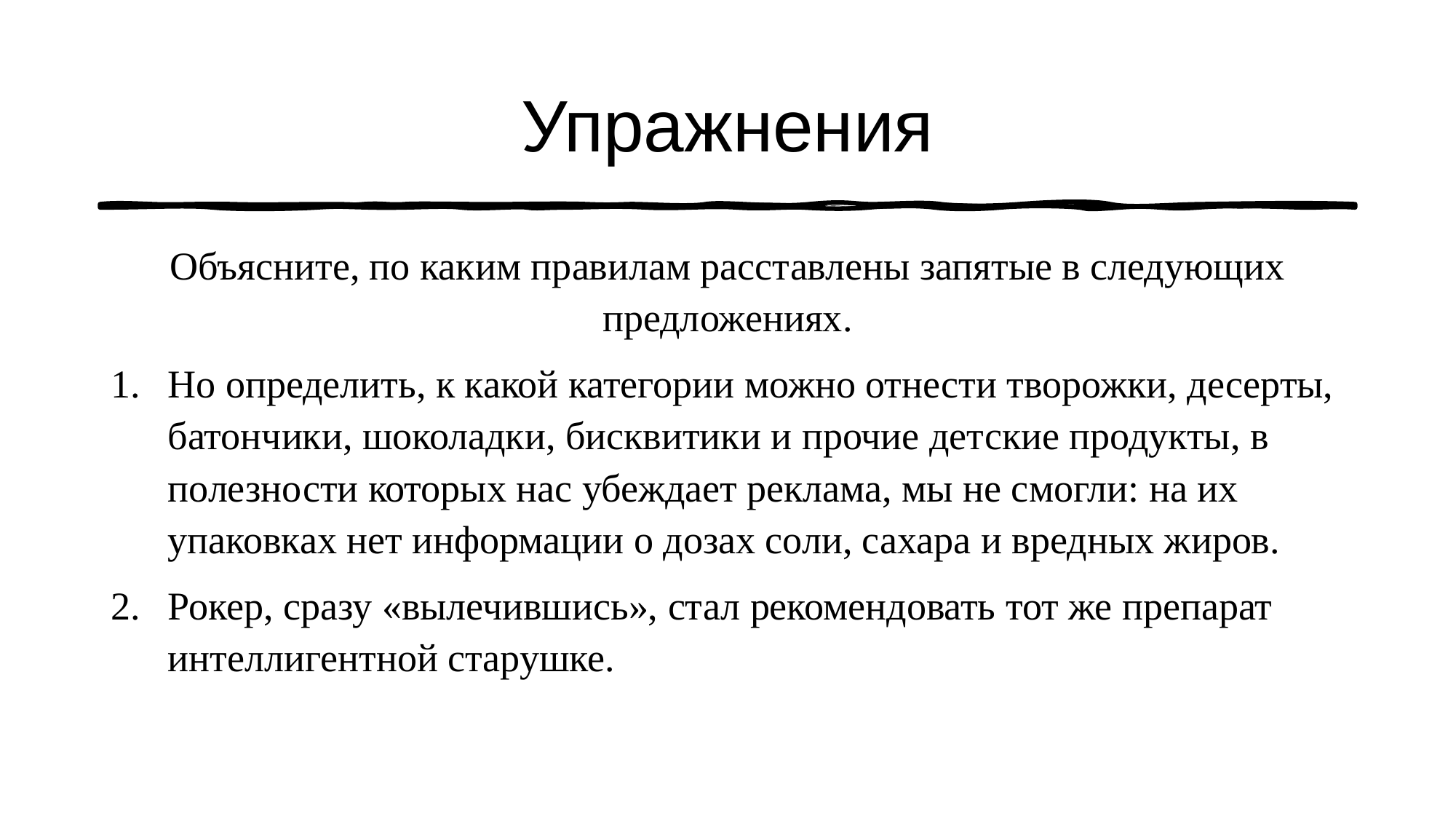

# Упражнения
Объясните, по каким правилам расставлены запятые в следующих предложениях.
Но определить, к какой категории можно отнести творожки, десерты, батончики, шоколадки, бисквитики и прочие детские продукты, в полезности которых нас убеждает реклама, мы не смогли: на их упаковках нет информации о дозах соли, сахара и вредных жиров.
Рокер, сразу «вылечившись», стал рекомендовать тот же препарат интеллигентной старушке.